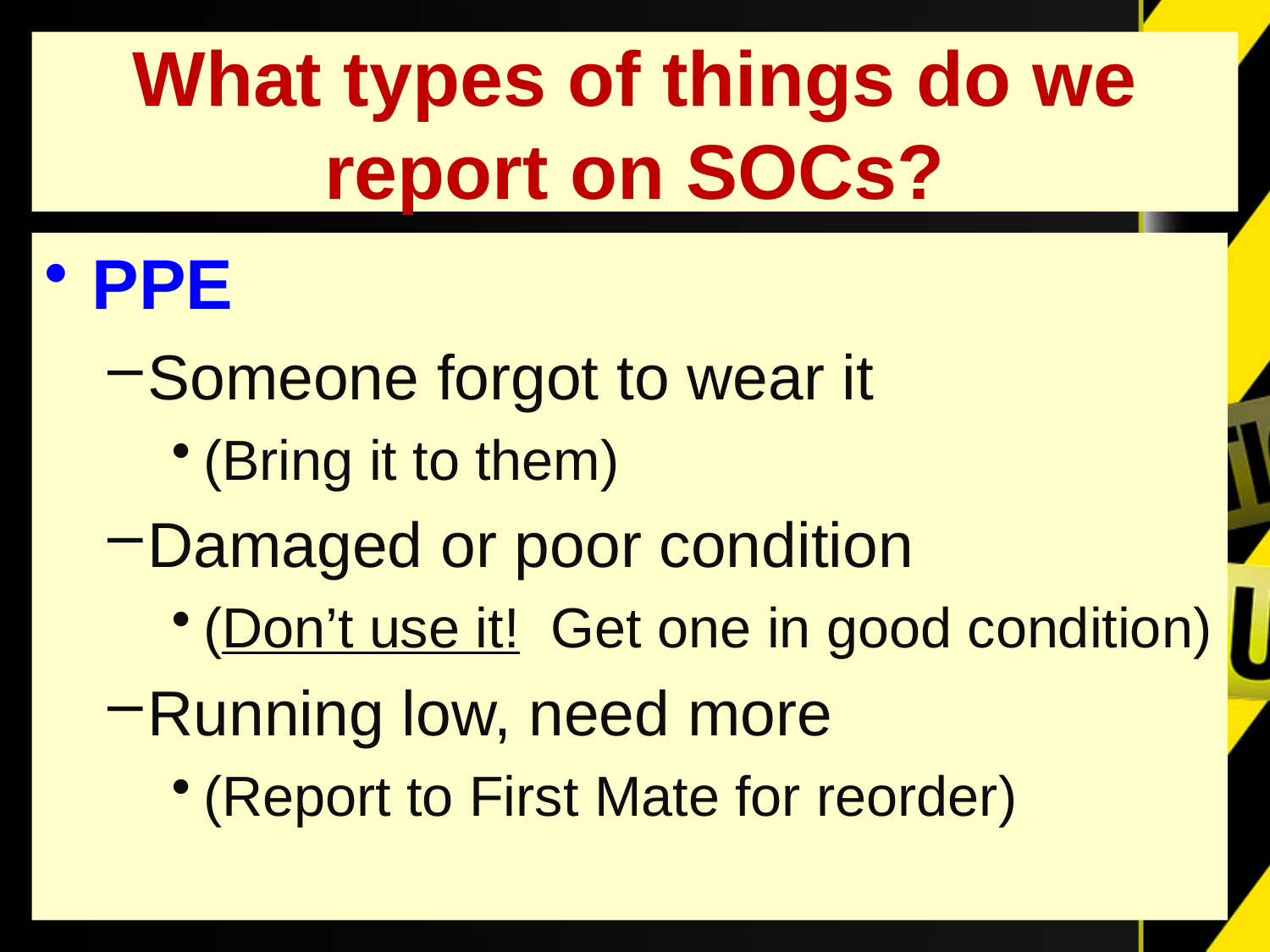

# What types of things do we report on SOCs?
PPE
Someone forgot to wear it
(Bring it to them)
Damaged or poor condition
(Don’t use it!  Get one in good condition)
Running low, need more
(Report to First Mate for reorder)